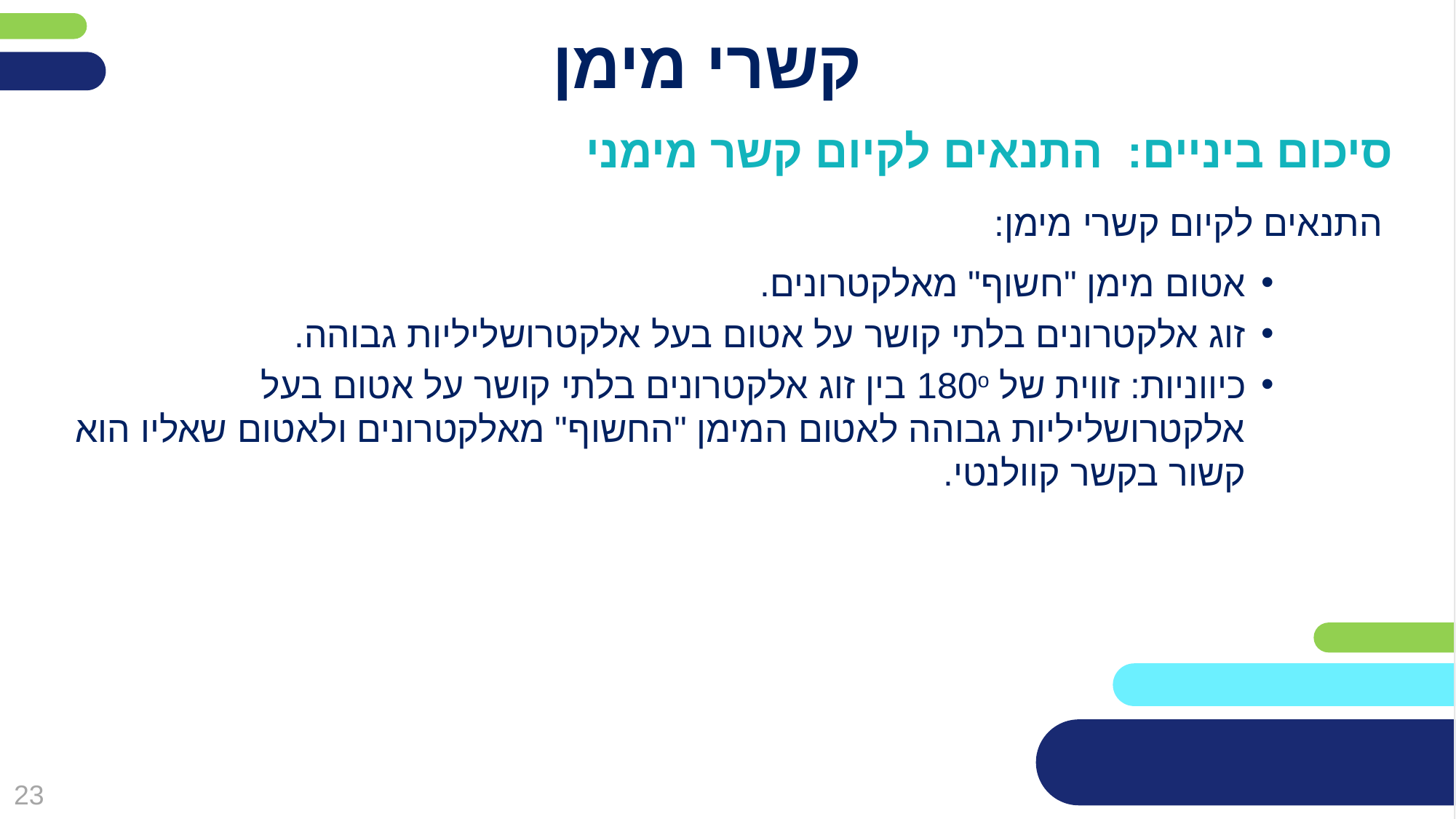

# קשרי מימן
סיכום ביניים:  התנאים לקיום קשר מימני
התנאים לקיום קשרי מימן:
אטום מימן "חשוף" מאלקטרונים.
זוג אלקטרונים בלתי קושר על אטום בעל אלקטרושליליות גבוהה.
כיווניות: זווית של 180o בין זוג אלקטרונים בלתי קושר על אטום בעל אלקטרושליליות גבוהה לאטום המימן "החשוף" מאלקטרונים ולאטום שאליו הוא קשור בקשר קוולנטי.